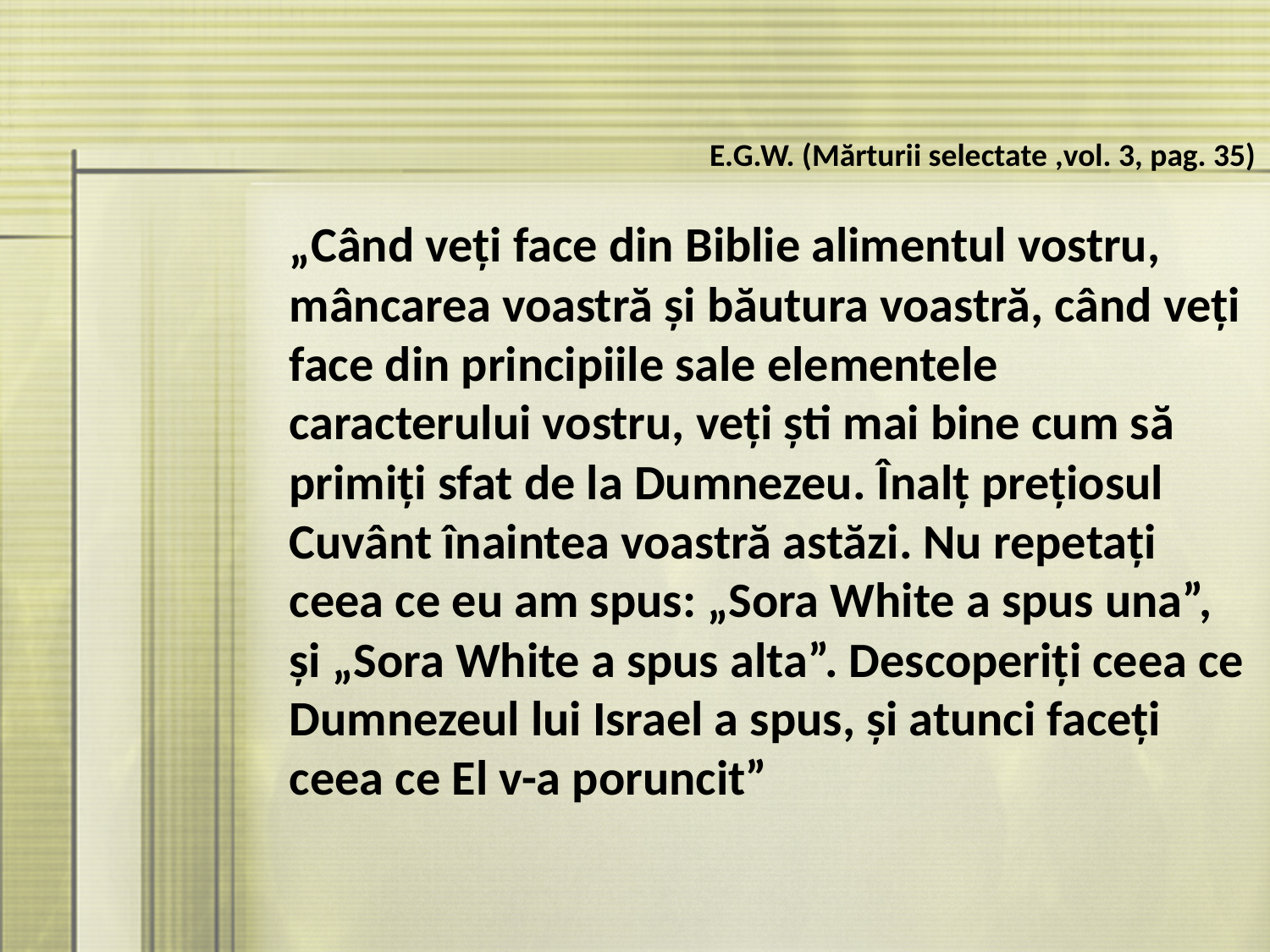

E.G.W. (Mărturii selectate ,vol. 3, pag. 35)
„Când veţi face din Biblie alimentul vostru, mâncarea voastră şi băutura voastră, când veţi face din principiile sale elementele caracterului vostru, veţi şti mai bine cum să primiţi sfat de la Dumnezeu. Înalţ preţiosul Cuvânt înaintea voastră astăzi. Nu repetaţi ceea ce eu am spus: „Sora White a spus una”, şi „Sora White a spus alta”. Descoperiţi ceea ce Dumnezeul lui Israel a spus, şi atunci faceţi ceea ce El v-a poruncit”